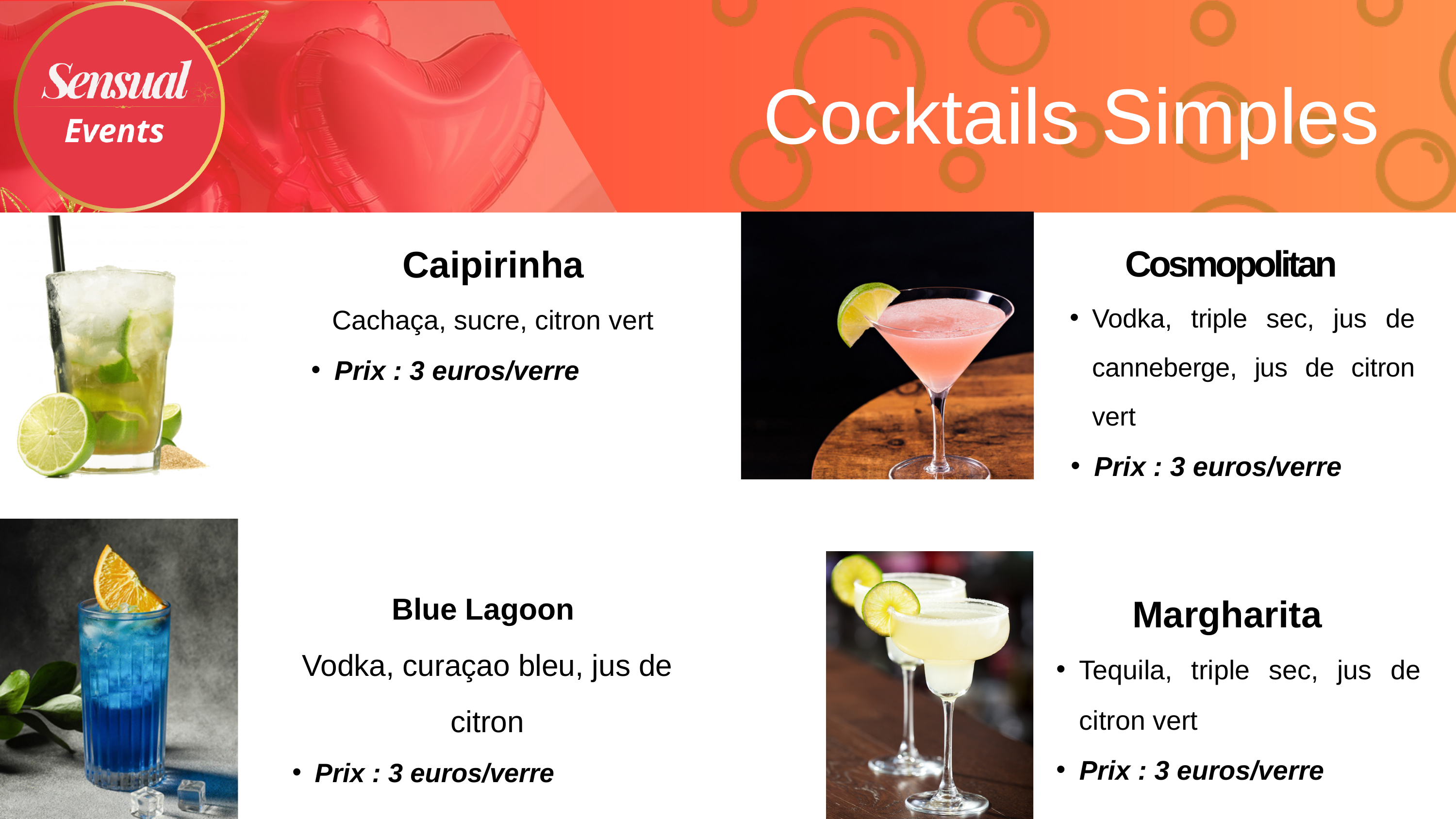

Cocktails Simples

Caipirinha
Cachaça, sucre, citron vert
Prix : 3 euros/verre
Cosmopolitan
Vodka, triple sec, jus de canneberge, jus de citron vert
Prix : 3 euros/verre

Margharita
Tequila, triple sec, jus de citron vert
Prix : 3 euros/verre
Blue Lagoon
Vodka, curaçao bleu, jus de citron
Prix : 3 euros/verre